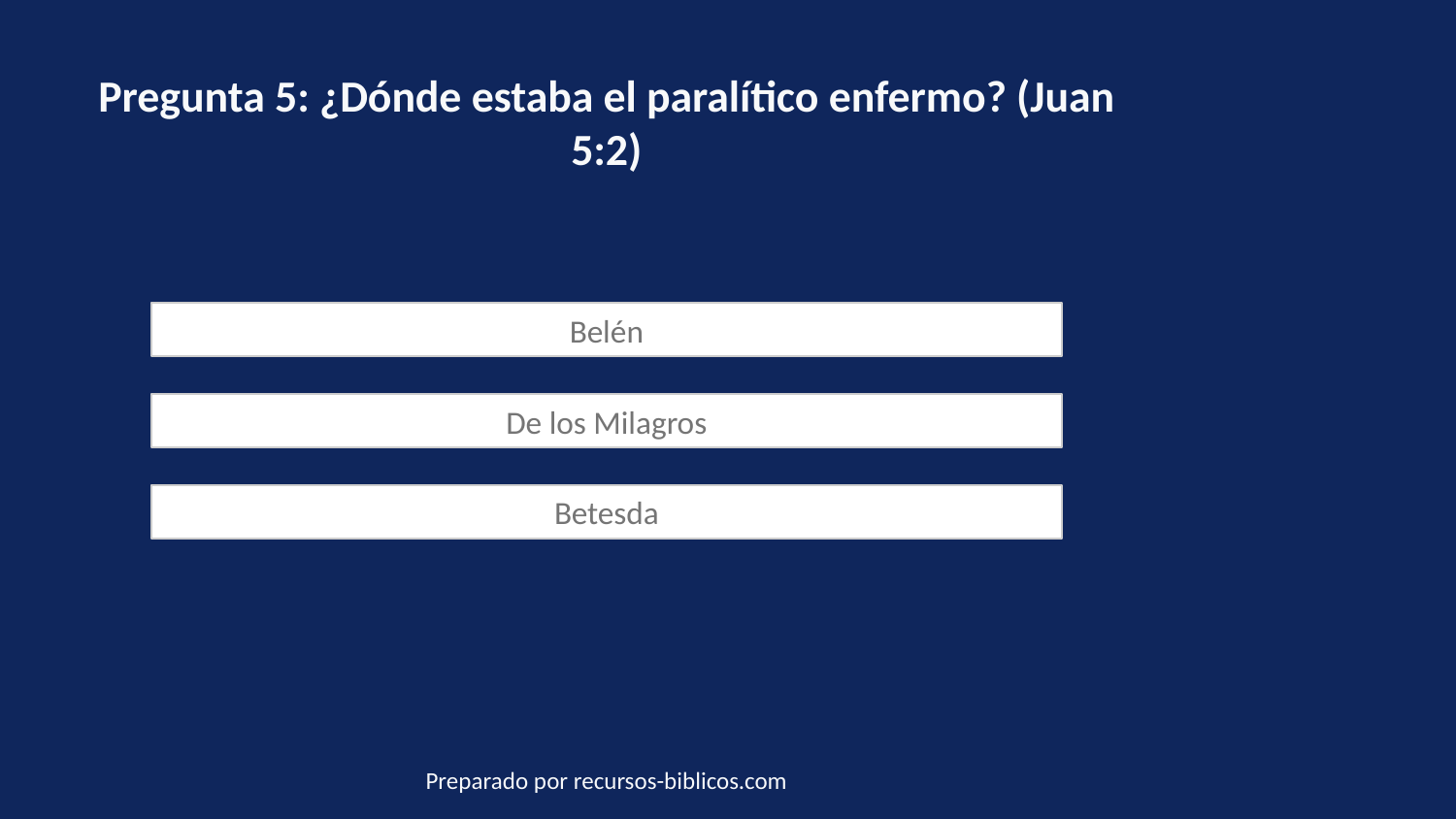

Pregunta 5: ¿Dónde estaba el paralítico enfermo? (Juan 5:2)
Belén
De los Milagros
Betesda
Preparado por recursos-biblicos.com